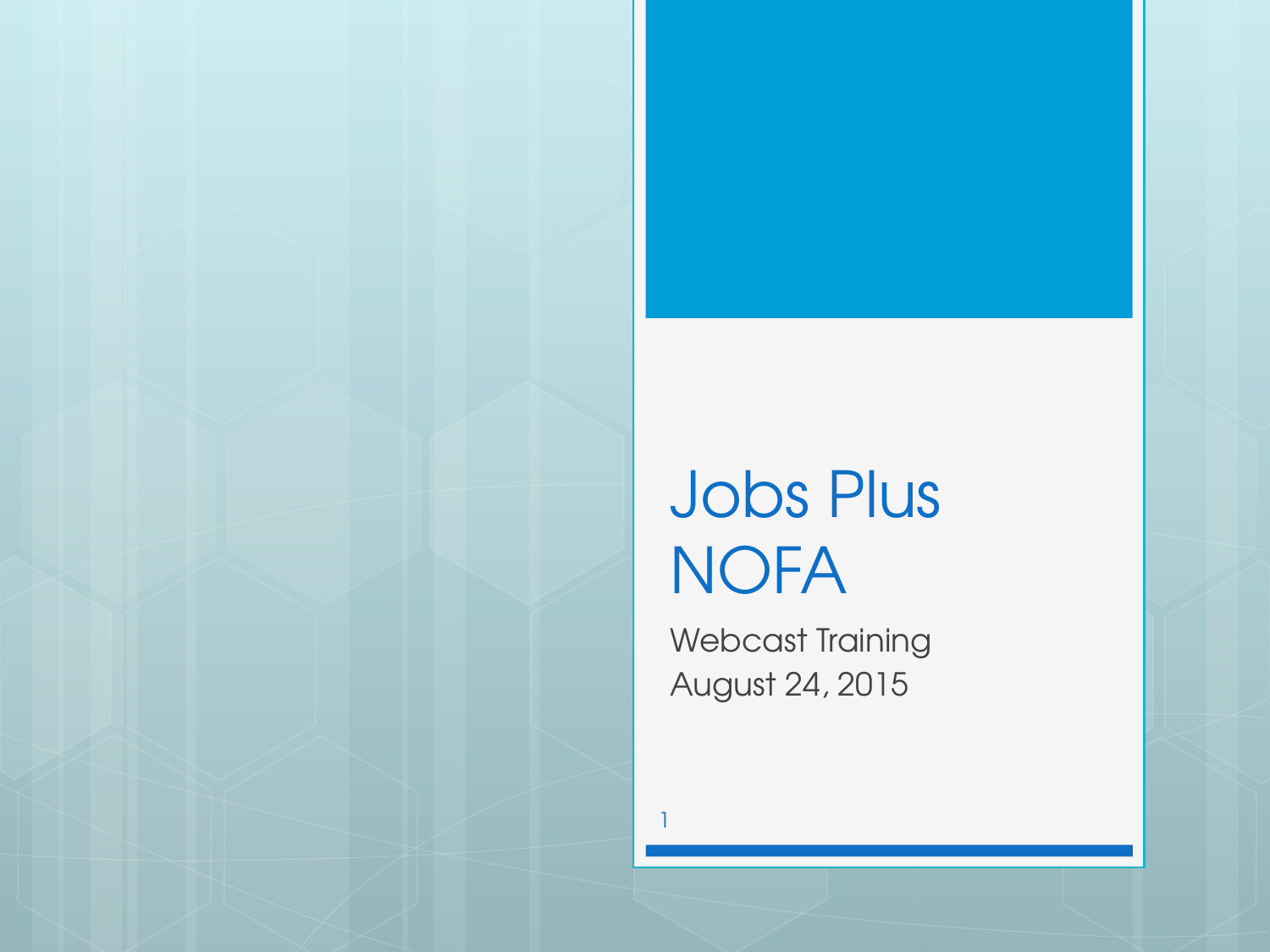

# Jobs Plus NOFA
Webcast Training
August 24, 2015
1